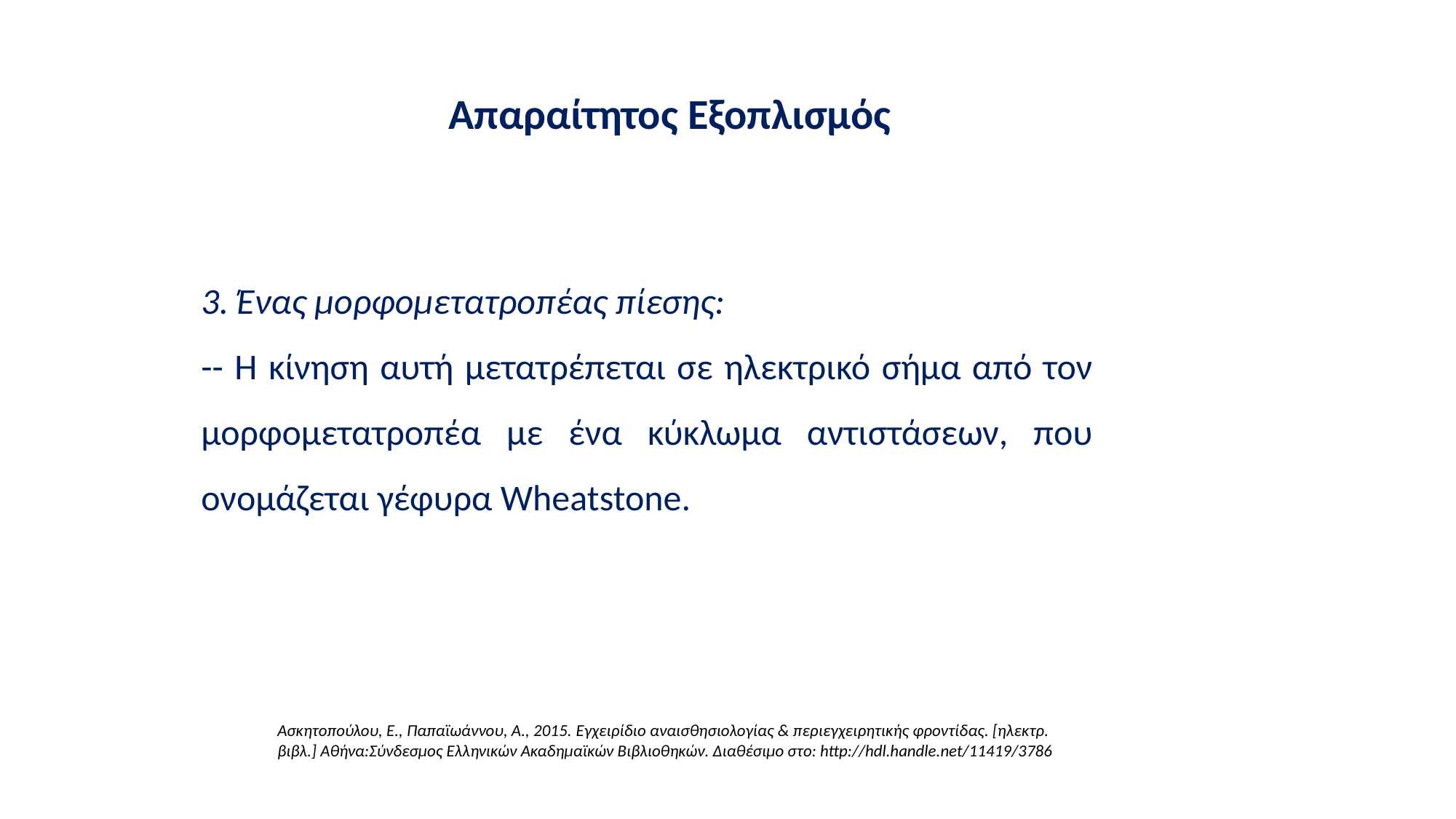

Απαραίτητος Εξοπλισμός
3. Ένας μορφομετατροπέας πίεσης:
-- Η κίνηση αυτή μετατρέπεται σε ηλεκτρικό σήμα από τον μορφομετατροπέα με ένα κύκλωμα αντιστάσεων, που ονομάζεται γέφυρα Wheatstone.
Ασκητοπούλου, Ε., Παπαϊωάννου, Α., 2015. Εγχειρίδιο αναισθησιολογίας & περιεγχειρητικής φροντίδας. [ηλεκτρ. βιβλ.] Αθήνα:Σύνδεσμος Ελληνικών Ακαδημαϊκών Βιβλιοθηκών. Διαθέσιμο στο: http://hdl.handle.net/11419/3786